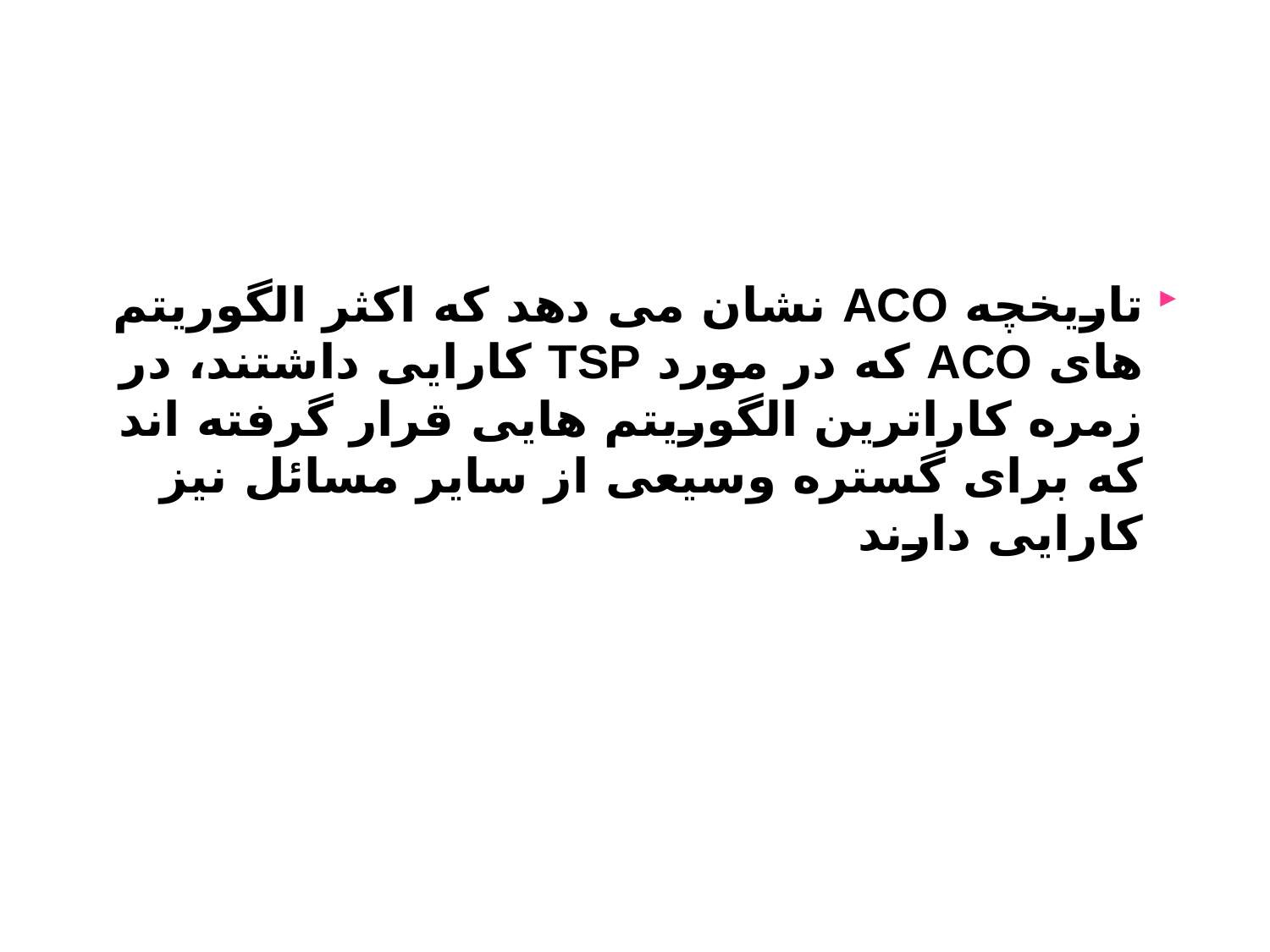

#
تاریخچه ACO نشان می دهد که اکثر الگوریتم های ACO که در مورد TSP کارایی داشتند، در زمره کاراترین الگوریتم هایی قرار گرفته اند که برای گستره وسیعی از سایر مسائل نیز کارایی دارند